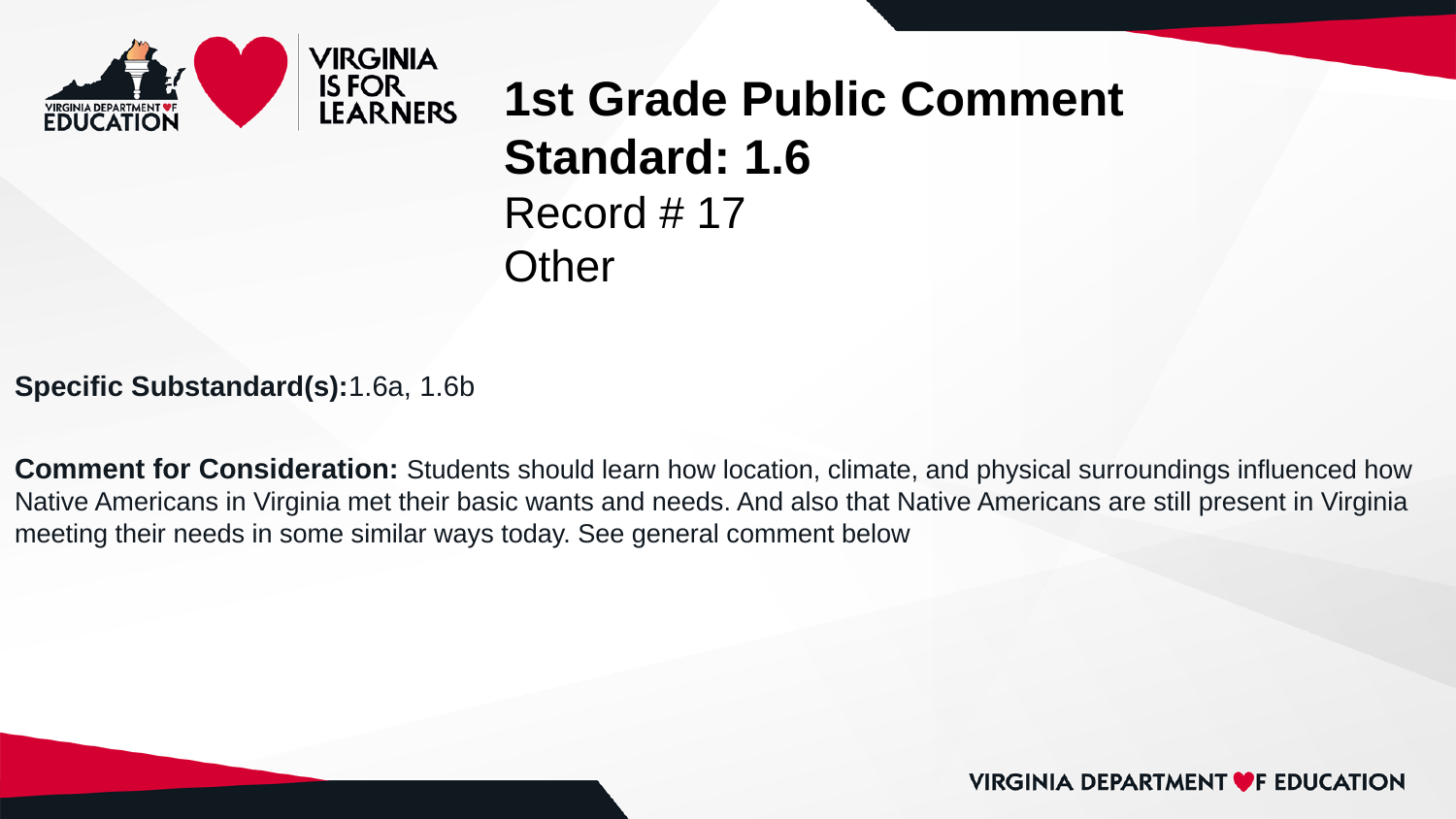

# 1st Grade Public Comment
Standard: 1.6
Record # 17
Other

Specific Substandard(s):1.6a, 1.6b

Comment for Consideration: Students should learn how location, climate, and physical surroundings influenced how Native Americans in Virginia met their basic wants and needs. And also that Native Americans are still present in Virginia meeting their needs in some similar ways today. See general comment below